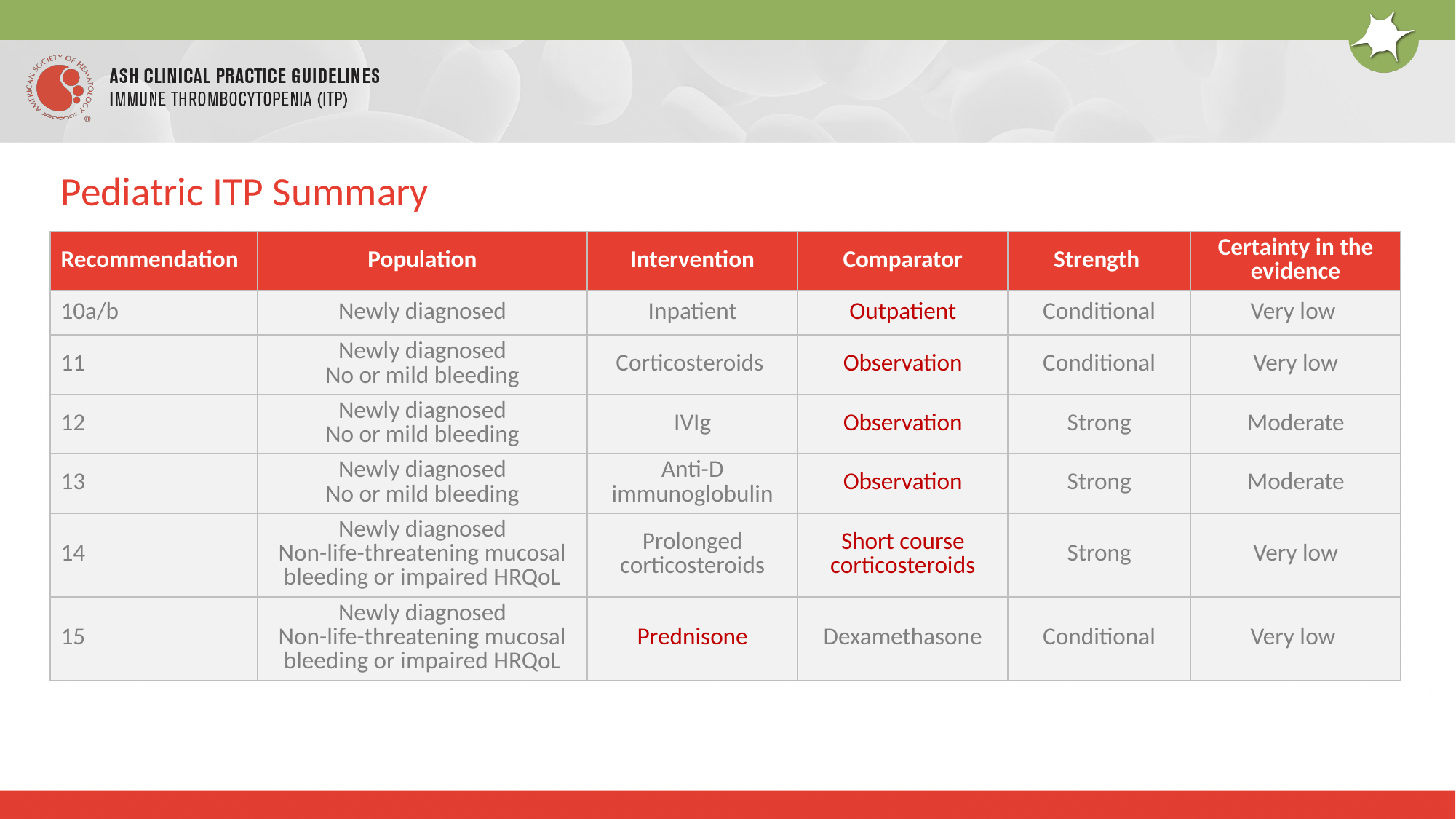

# Pediatric ITP Summary
| Recommendation | Population | Intervention | Comparator | Strength | Certainty in the evidence |
| --- | --- | --- | --- | --- | --- |
| 10a/b | Newly diagnosed | Inpatient | Outpatient | Conditional | Very low |
| 11 | Newly diagnosed No or mild bleeding | Corticosteroids | Observation | Conditional | Very low |
| 12 | Newly diagnosed No or mild bleeding | IVIg | Observation | Strong | Moderate |
| 13 | Newly diagnosed No or mild bleeding | Anti-D immunoglobulin | Observation | Strong | Moderate |
| 14 | Newly diagnosed Non-life-threatening mucosal bleeding or impaired HRQoL | Prolonged corticosteroids | Short course corticosteroids | Strong | Very low |
| 15 | Newly diagnosed Non-life-threatening mucosal bleeding or impaired HRQoL | Prednisone | Dexamethasone | Conditional | Very low |